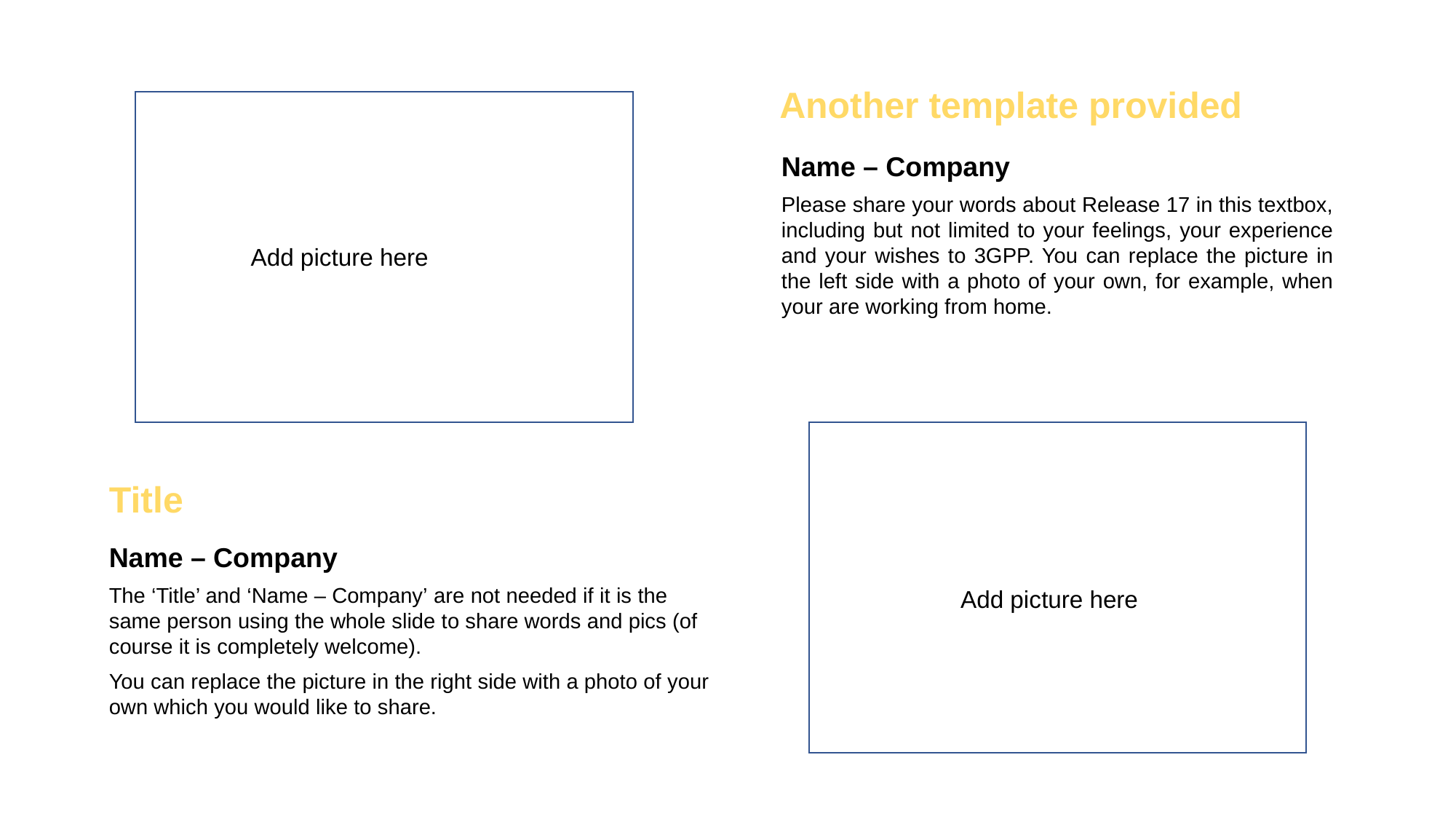

Another template provided

Name – Company
Please share your words about Release 17 in this textbox, including but not limited to your feelings, your experience and your wishes to 3GPP. You can replace the picture in the left side with a photo of your own, for example, when your are working from home.
Add picture here

Title
Name – Company
The ‘Title’ and ‘Name – Company’ are not needed if it is the same person using the whole slide to share words and pics (of course it is completely welcome).
You can replace the picture in the right side with a photo of your own which you would like to share.
Add picture here